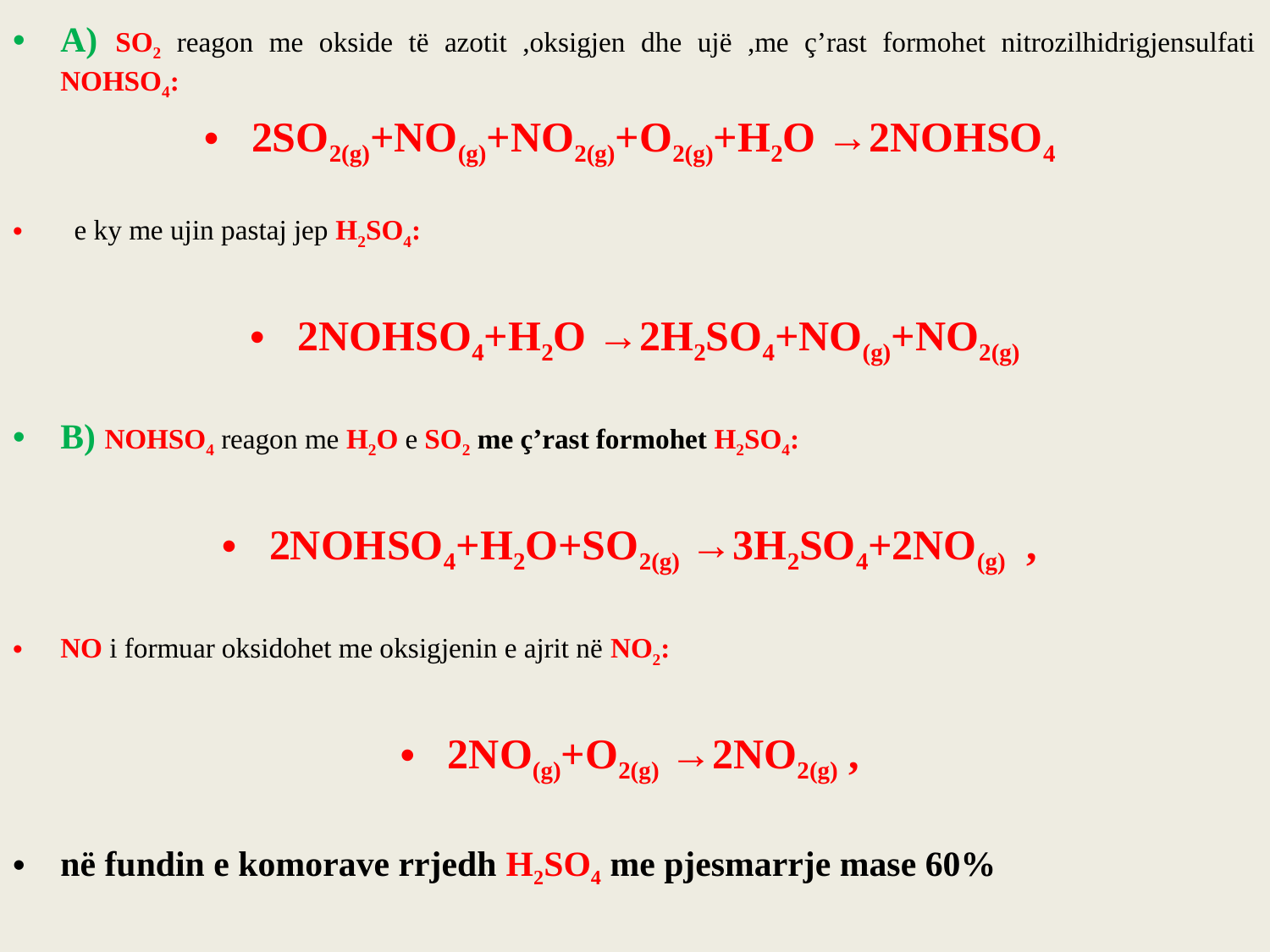

A) SO2 reagon me okside të azotit ,oksigjen dhe ujë ,me ç’rast formohet nitrozilhidrigjensulfati NOHSO4:
2SO2(g)+NO(g)+NO2(g)+O2(g)+H2O →2NOHSO4

  e ky me ujin pastaj jep H2SO4:

2NOHSO4+H2O →2H2SO4+NO(g)+NO2(g)

B) NOHSO4 reagon me H2O e SO2 me ç’rast formohet H2SO4:

2NOHSO4+H2O+SO2(g) →3H2SO4+2NO(g)  ,

NO i formuar oksidohet me oksigjenin e ajrit në NO2:

2NO(g)+O2(g) →2NO2(g) ,

në fundin e komorave rrjedh H2SO4 me pjesmarrje mase 60%